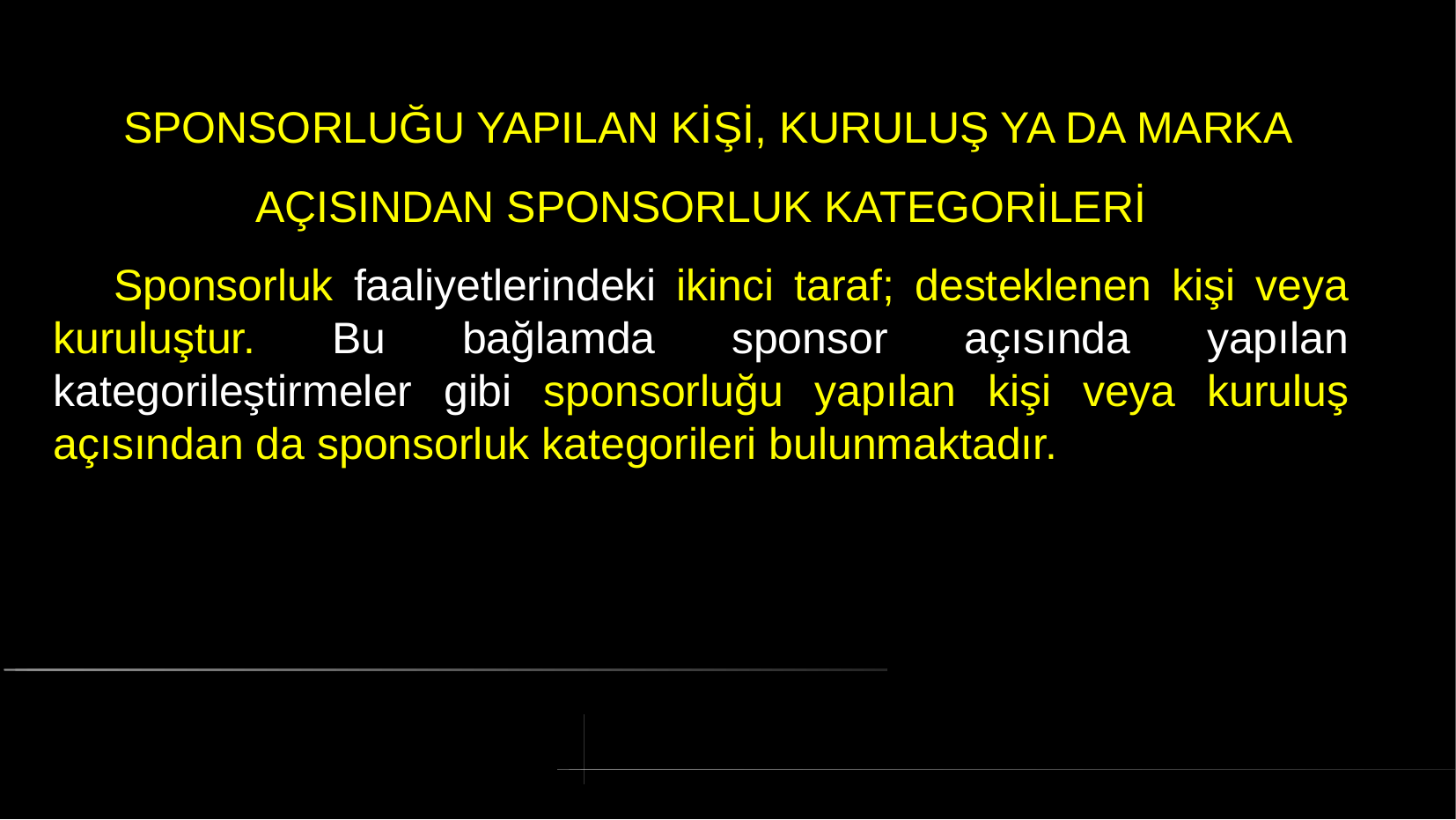

# SPONSORLUĞU YAPILAN KİŞİ, KURULUŞ YA DA MARKA
AÇISINDAN SPONSORLUK KATEGORİLERİ
   Sponsorluk faaliyetlerindeki ikinci taraf; desteklenen kişi veya kuruluştur. Bu bağlamda sponsor açısında yapılan kategorileştirmeler gibi sponsorluğu yapılan kişi veya kuruluş açısından da sponsorluk kategorileri bulunmaktadır.